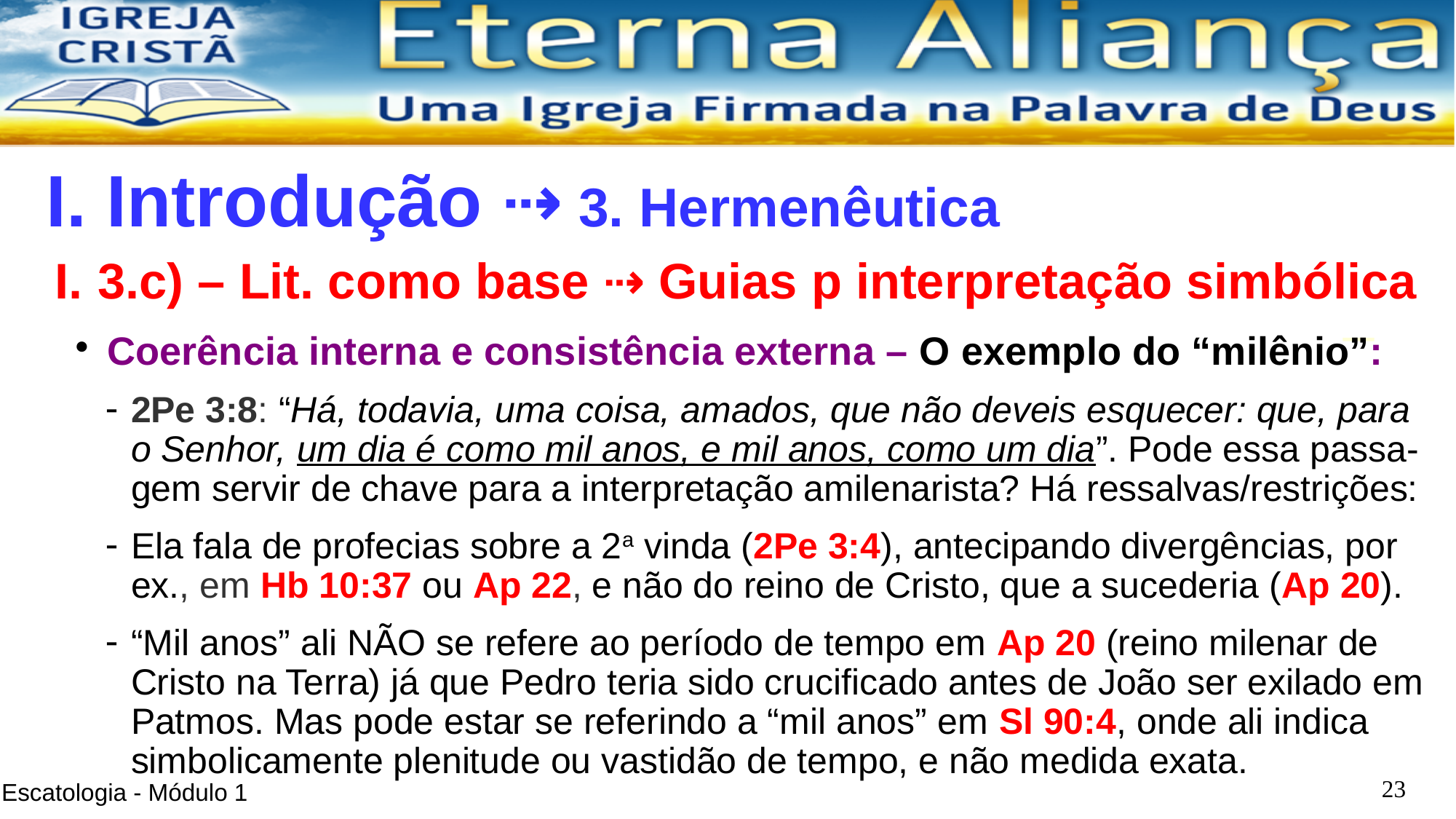

I. Introdução ⇢ 3. Hermenêutica
3.c) – Lit. como base ⇢ Guias p interpretação simbólica
Coerência interna e consistência externa – O exemplo do “milênio”:
2Pe 3:8: “Há, todavia, uma coisa, amados, que não deveis esquecer: que, para o Senhor, um dia é como mil anos, e mil anos, como um dia”. Pode essa passa-gem servir de chave para a interpretação amilenarista? Há ressalvas/restrições:
Ela fala de profecias sobre a 2a vinda (2Pe 3:4), antecipando divergências, por ex., em Hb 10:37 ou Ap 22, e não do reino de Cristo, que a sucederia (Ap 20).
“Mil anos” ali NÃO se refere ao período de tempo em Ap 20 (reino milenar de Cristo na Terra) já que Pedro teria sido crucificado antes de João ser exilado em Patmos. Mas pode estar se referindo a “mil anos” em Sl 90:4, onde ali indica simbolicamente plenitude ou vastidão de tempo, e não medida exata.

23
Escatologia - Módulo 1